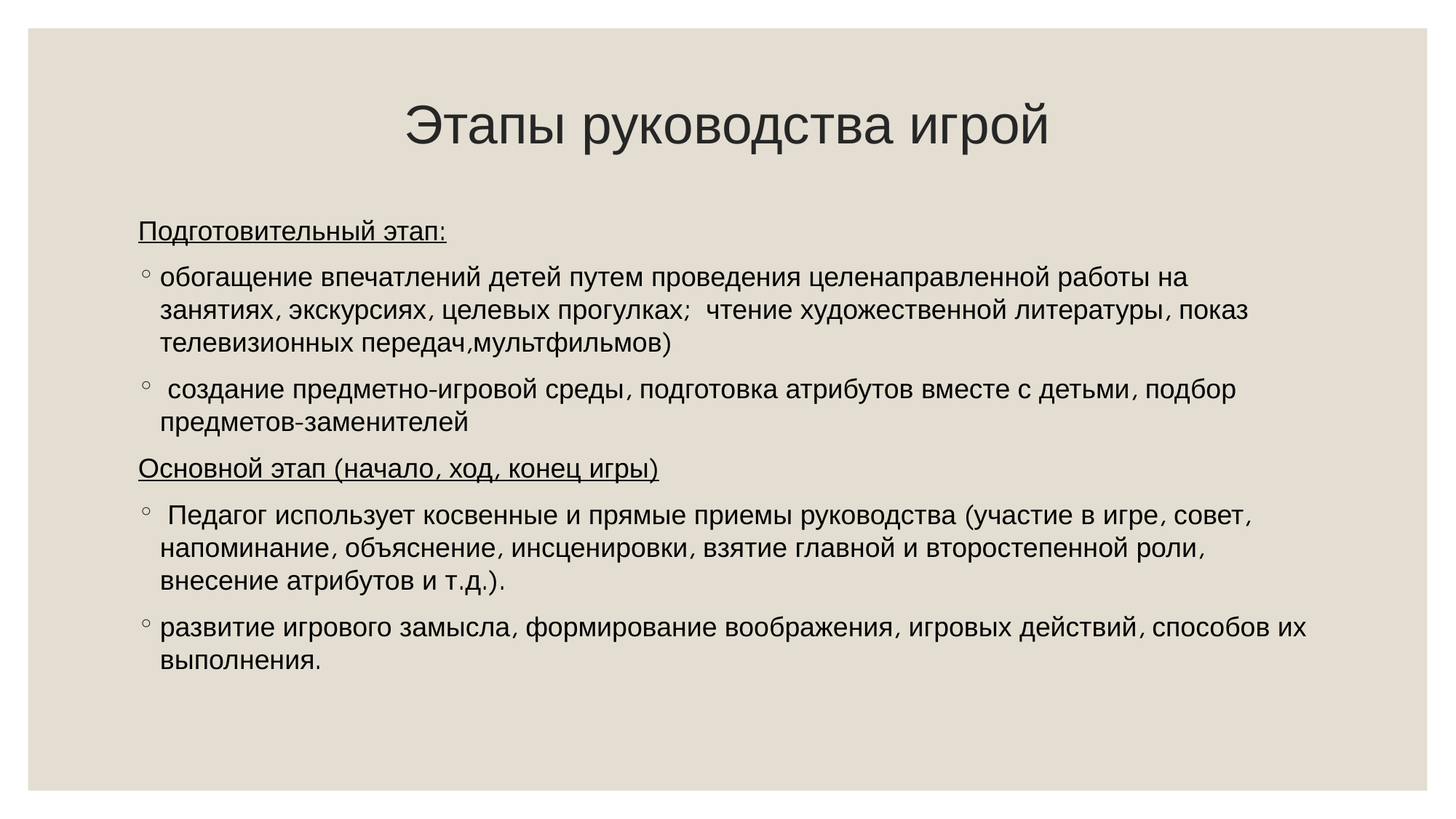

# Этапы руководства игрой
Подготовительный этап:
обогащение впечатлений детей путем проведения целенаправленной работы на занятиях, экскурсиях, целевых прогулках;  чтение художественной литературы, показ телевизионных передач,мультфильмов)
 создание предметно-игровой среды, подготовка атрибутов вместе с детьми, подбор предметов-заменителей
Основной этап (начало, ход, конец игры)
 Педагог использует косвенные и прямые приемы руководства (участие в игре, совет, напоминание, объяснение, инсценировки, взятие главной и второстепенной роли, внесение атрибутов и т.д.).
развитие игрового замысла, формирование воображения, игровых действий, способов их выполнения.